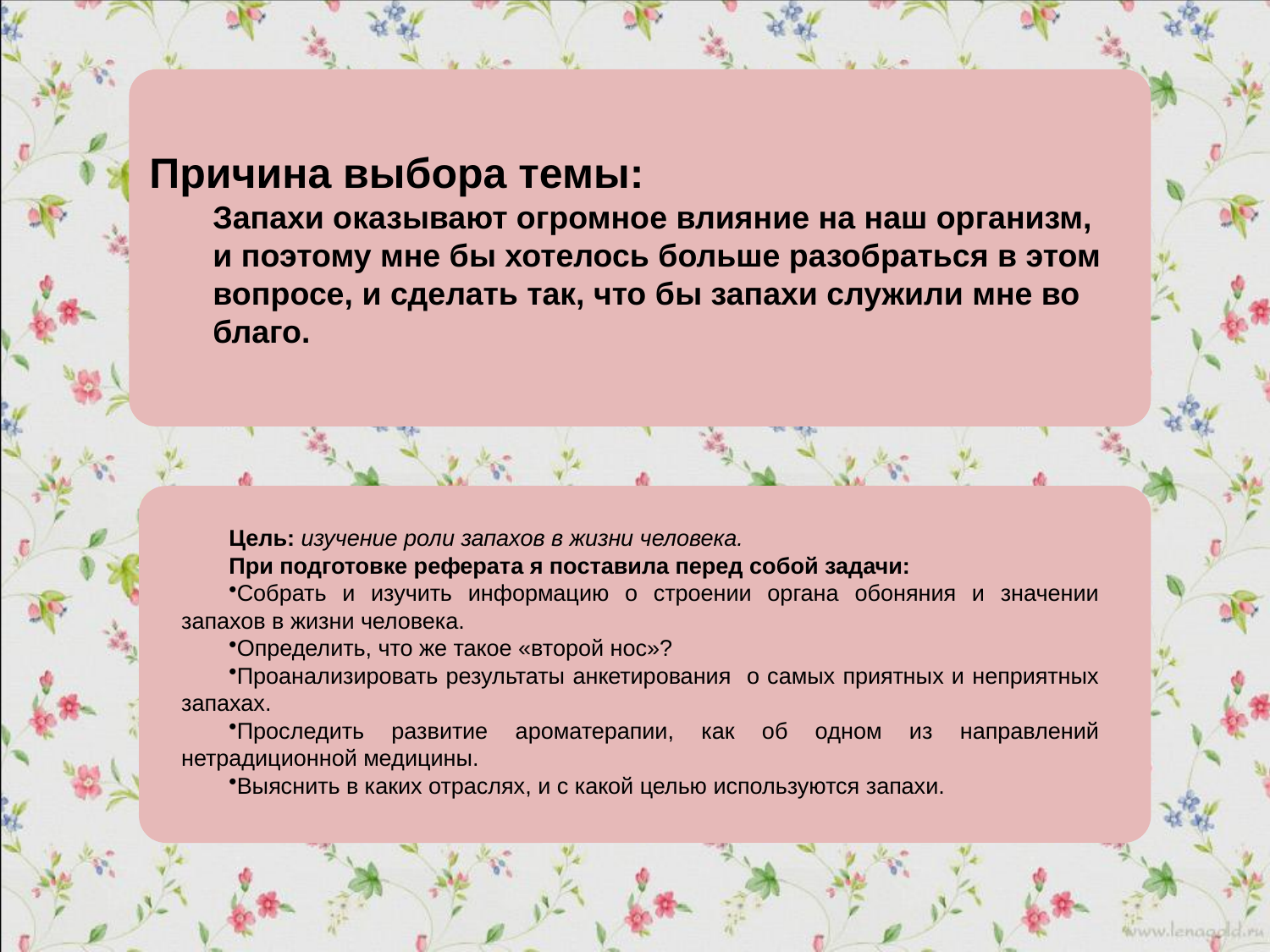

#
Причина выбора темы:
Запахи оказывают огромное влияние на наш организм,
и поэтому мне бы хотелось больше разобраться в этом
вопросе, и сделать так, что бы запахи служили мне во
благо.

Цель: изучение роли запахов в жизни человека.
При подготовке реферата я поставила перед собой задачи:
Собрать и изучить информацию о строении органа обоняния и значении запахов в жизни человека.
Определить, что же такое «второй нос»?
Проанализировать результаты анкетирования  о самых приятных и неприятных запахах.
Проследить развитие ароматерапии, как об одном из направлений нетрадиционной медицины.
Выяснить в каких отраслях, и с какой целью используются запахи.